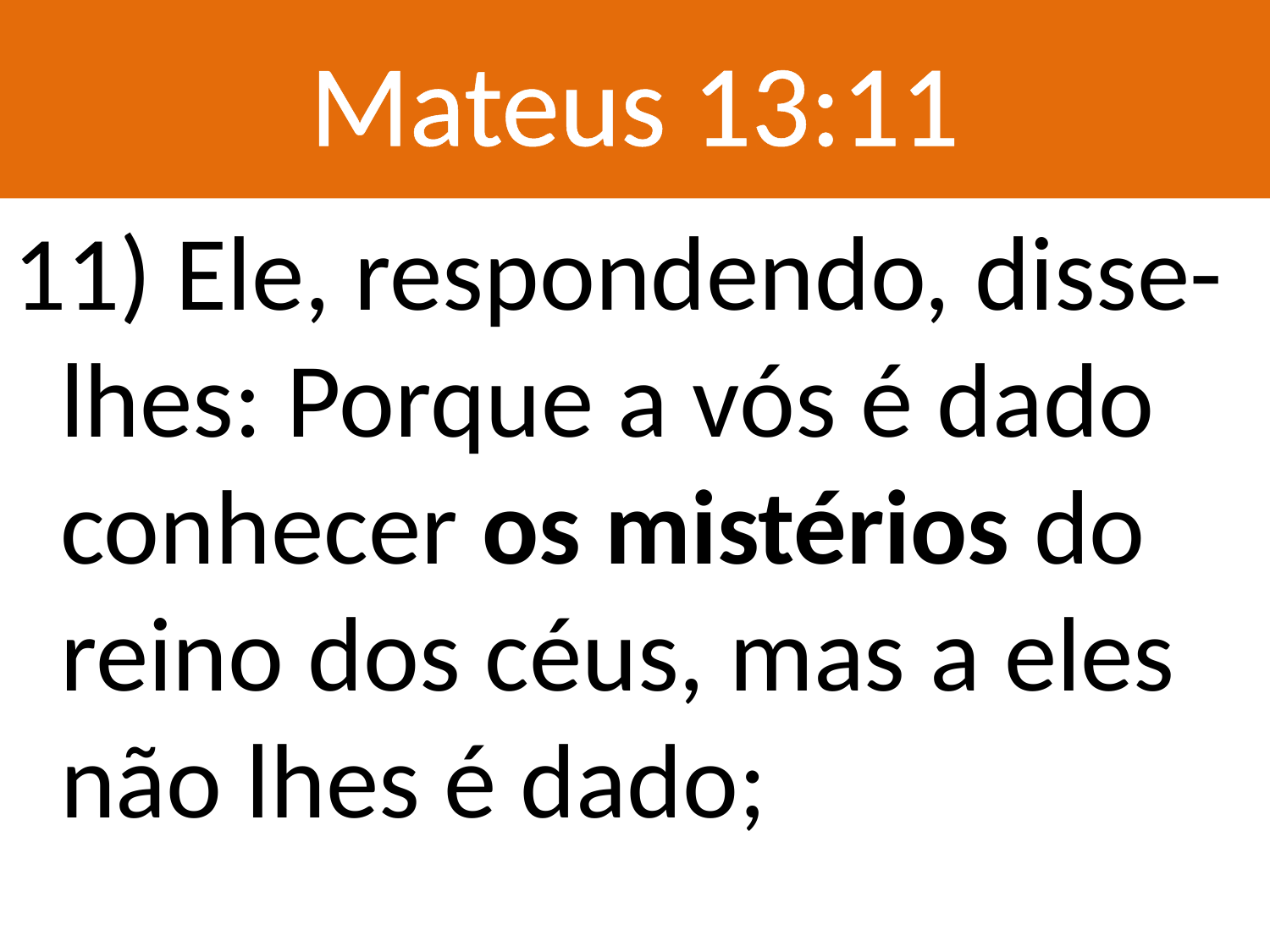

# Mateus 13:11
11) Ele, respondendo, disse-lhes: Porque a vós é dado conhecer os mistérios do reino dos céus, mas a eles não lhes é dado;